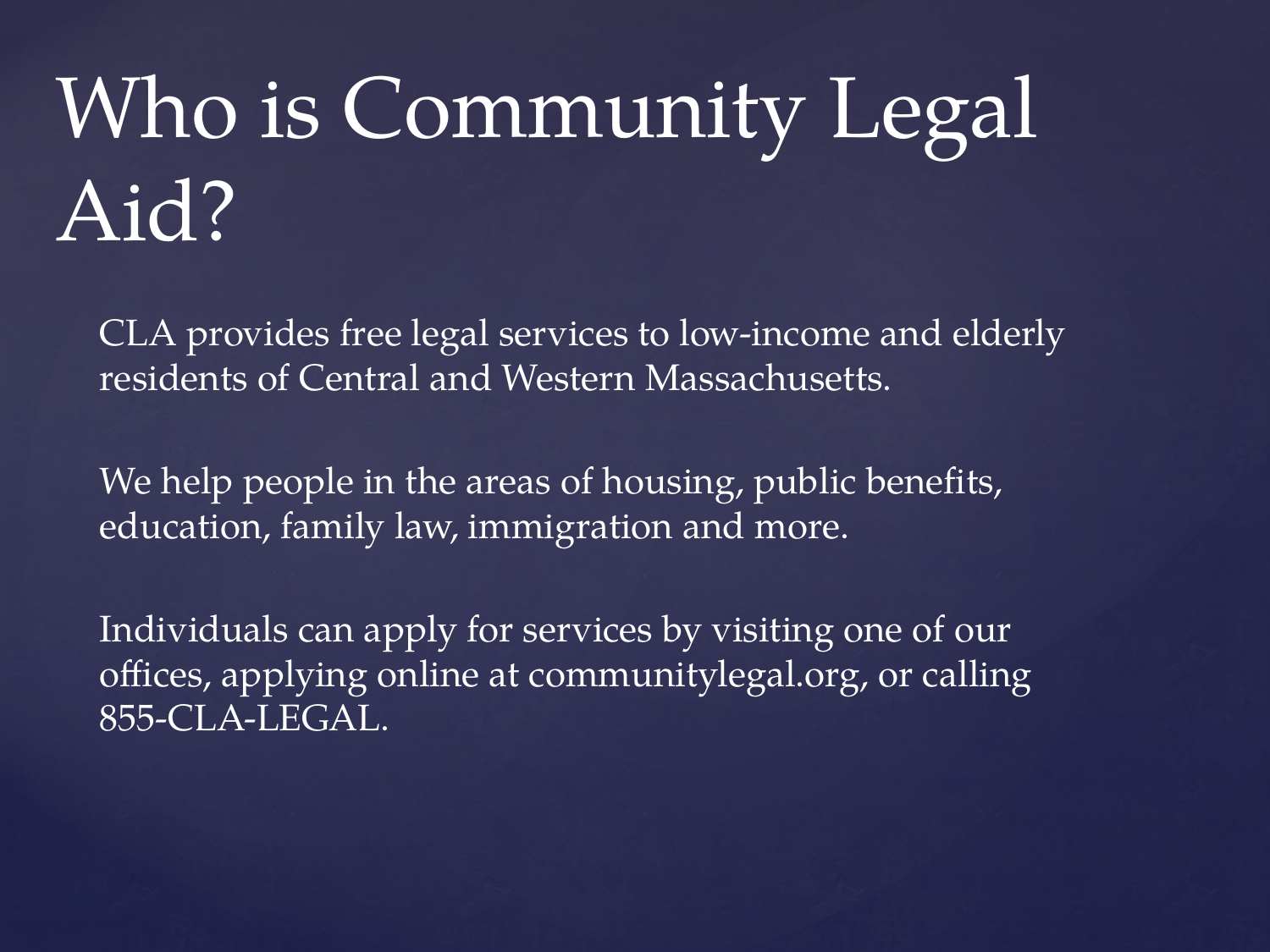

# Who is Community Legal Aid?
CLA provides free legal services to low-income and elderly residents of Central and Western Massachusetts.

We help people in the areas of housing, public benefits, education, family law, immigration and more.

Individuals can apply for services by visiting one of our offices, applying online at communitylegal.org, or calling 855-CLA-LEGAL.